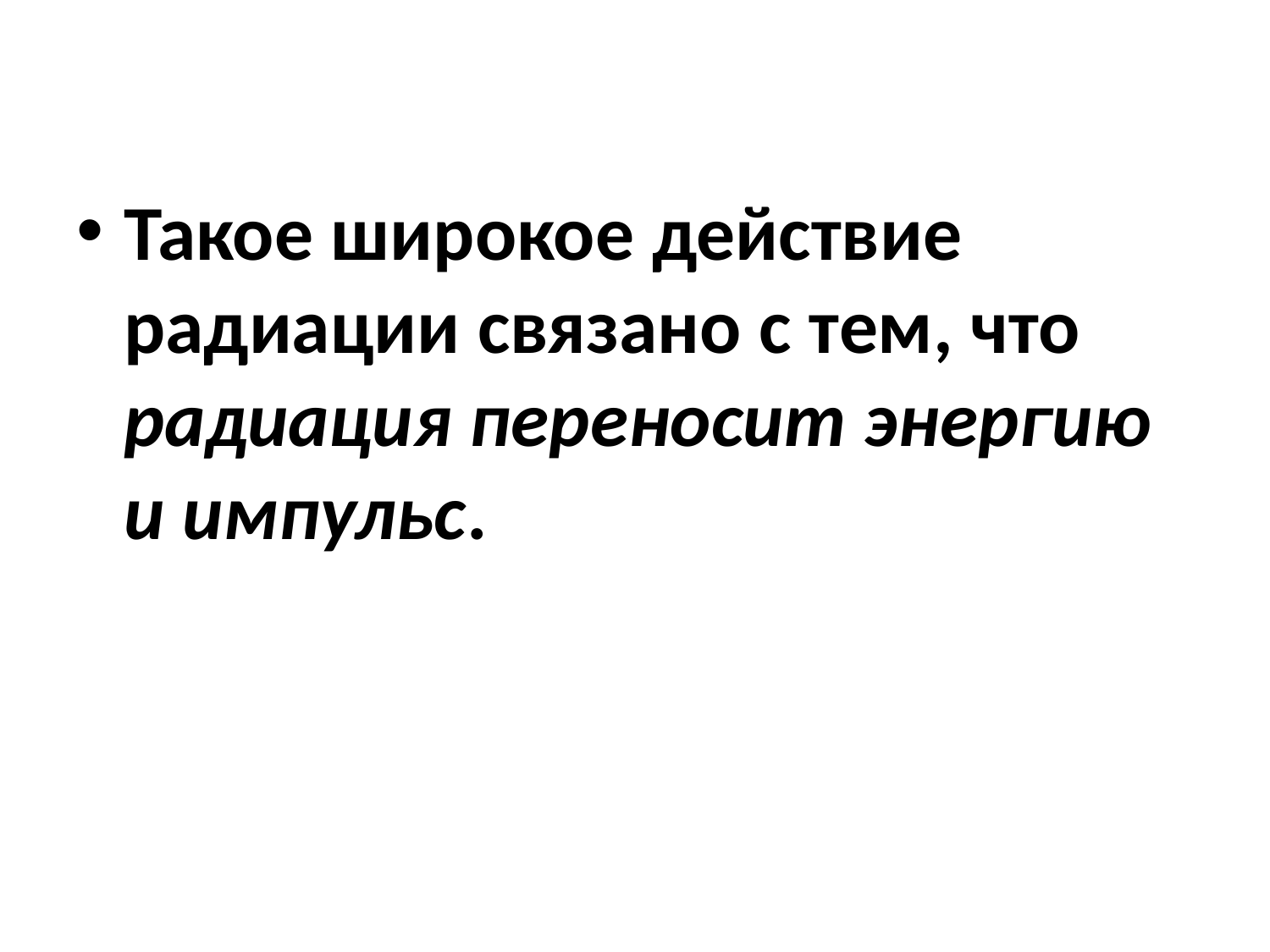

#
Такое широкое действие радиации связано с тем, что радиация переносит энергию и импульс.